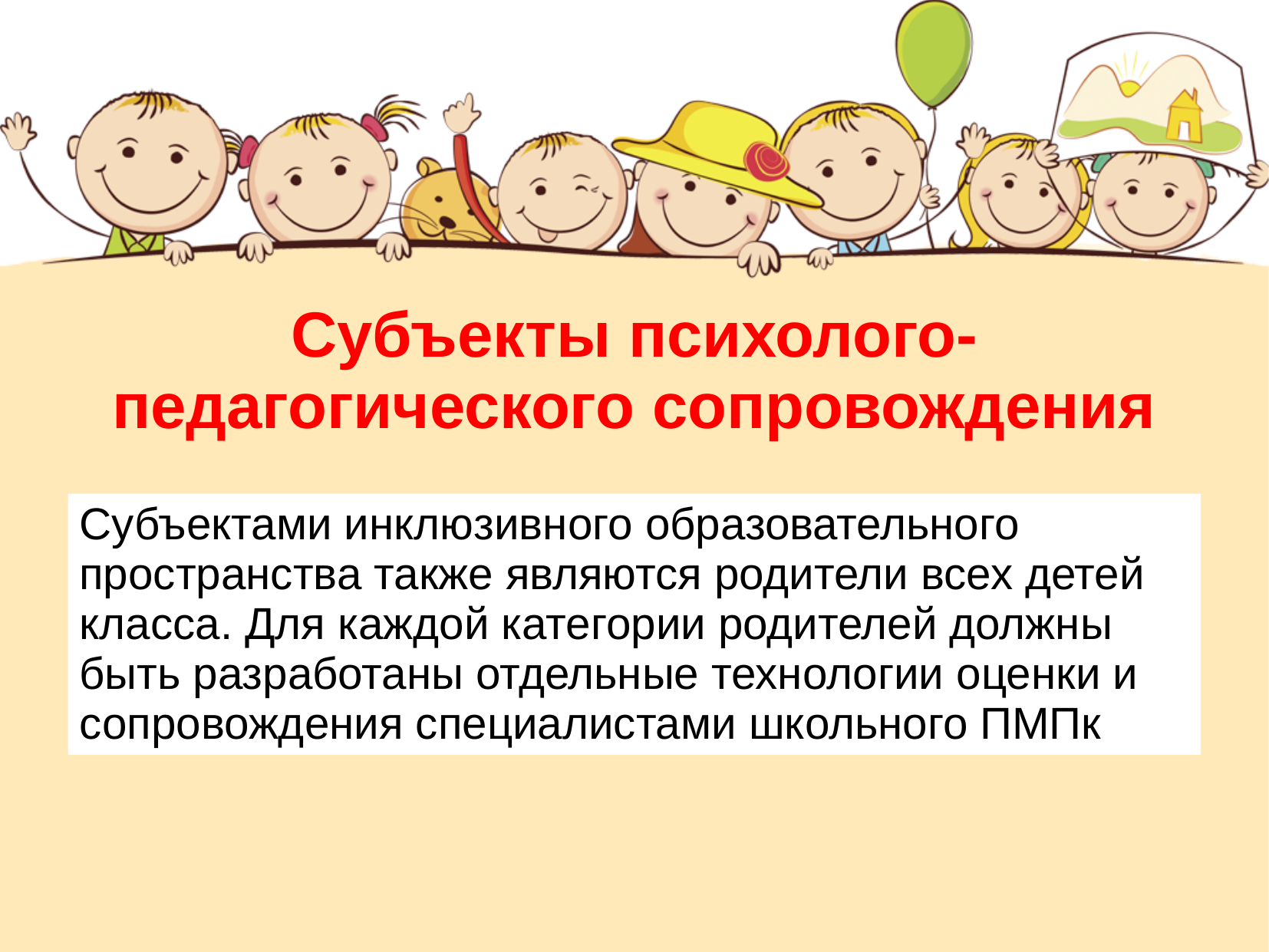

Субъекты психолого-педагогического сопровождения
Субъектами инклюзивного образовательного пространства также являются родители всех детей класса. Для каждой категории родителей должны быть разработаны отдельные технологии оценки и сопровождения специалистами школьного ПМПк